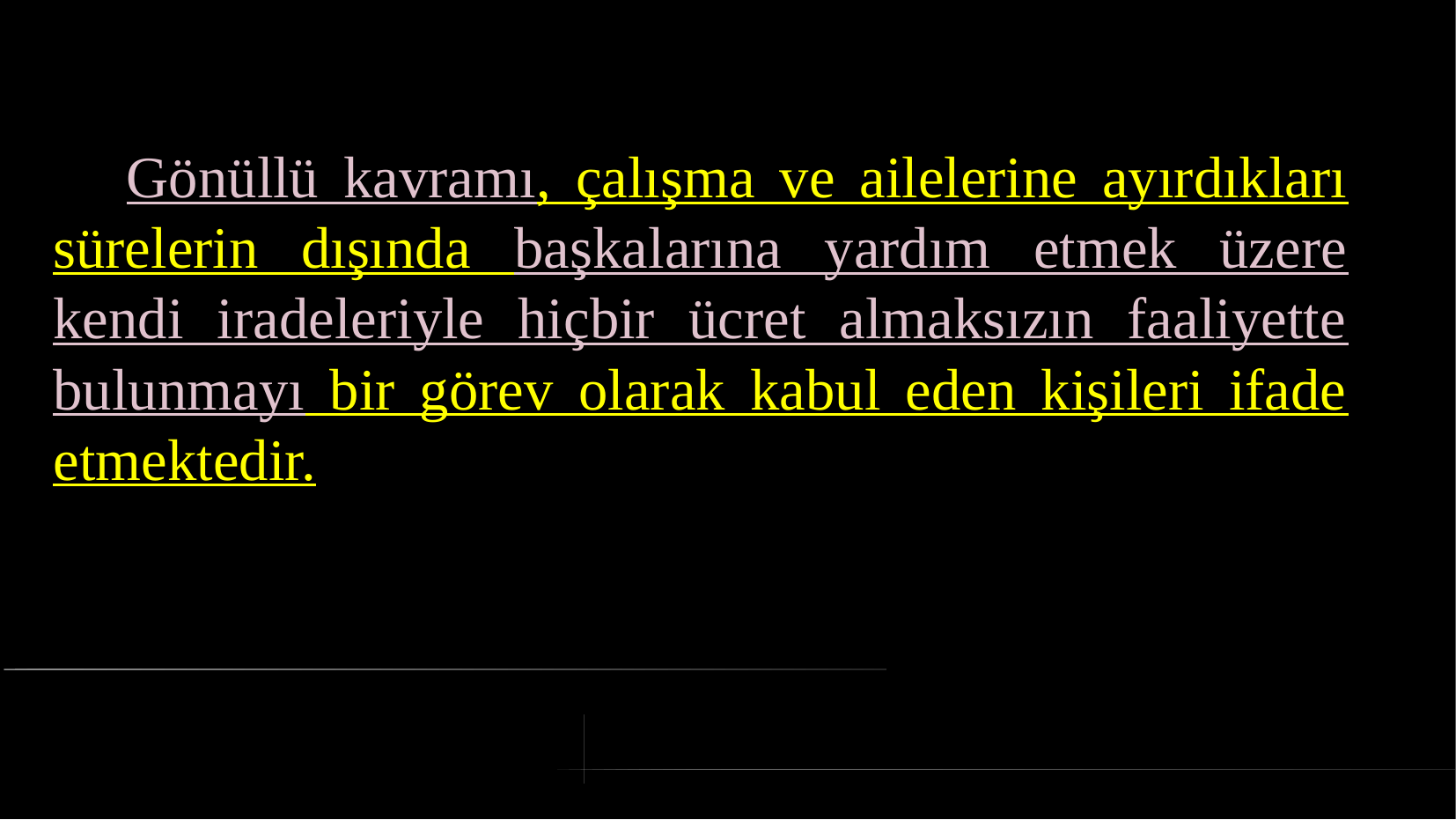

# Gönüllü kavramı, çalışma ve ailelerine ayırdıkları sürelerin dışında başkalarına yardım etmek üzere kendi iradeleriyle hiçbir ücret almaksızın faaliyette bulunmayı bir görev olarak kabul eden kişileri ifade etmektedir.